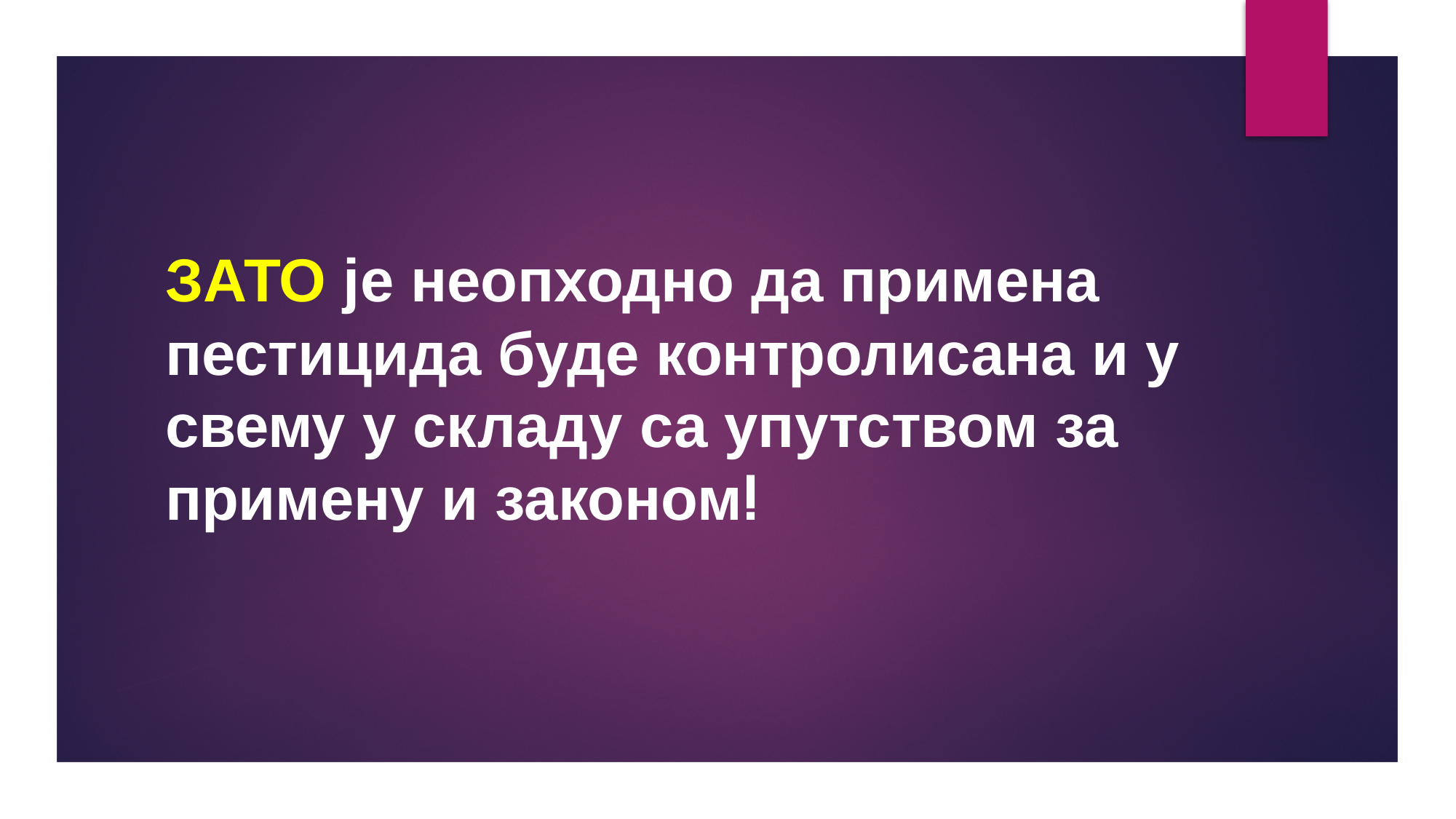

ЗАТО је неопходно да примена пестицида буде контролисана и у свему у складу са упутством за примену и законом!